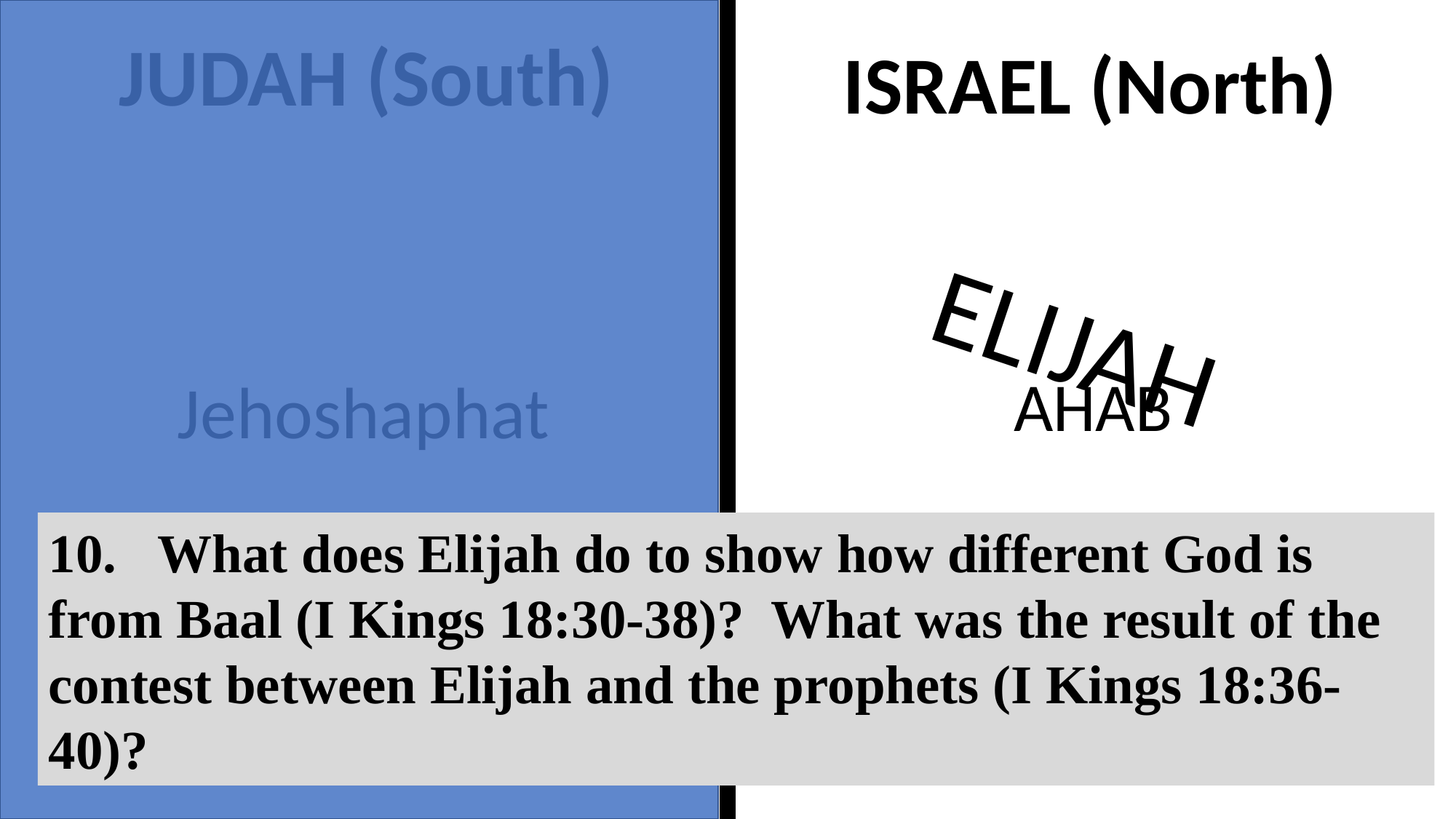

JUDAH (South)
ISRAEL (North)
ELIJAH
AHAB
Jehoshaphat
10.	What does Elijah do to show how different God is from Baal (I Kings 18:30-38)?  What was the result of the contest between Elijah and the prophets (I Kings 18:36-40)?